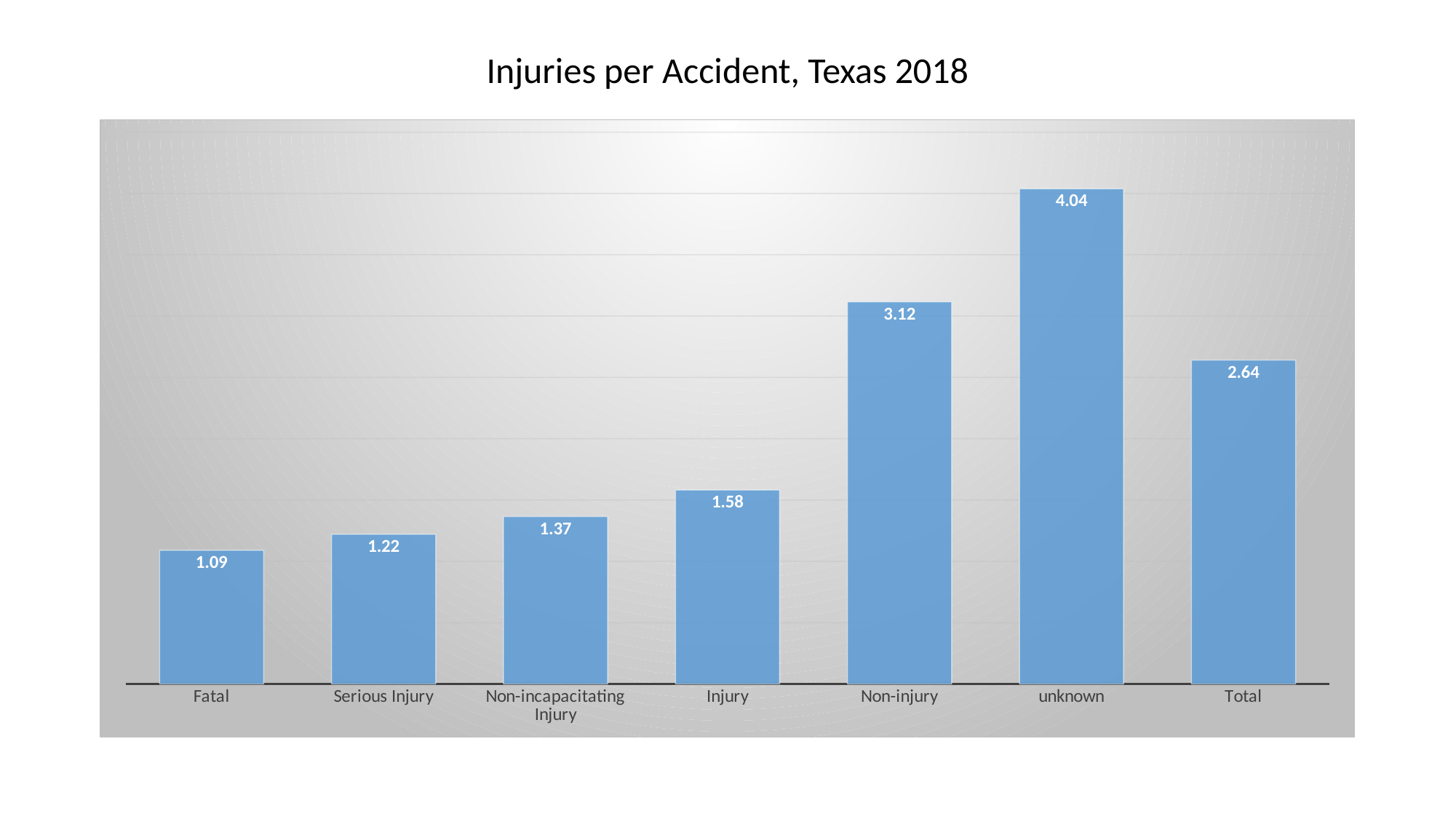

# Injuries per Accident, Texas 2018

### Chart

| Category |  |
|---|---|
| Fatal | 1.090909090909091 |
| Serious Injury | 1.2213114754098362 |
| Non-incapacitating Injury | 1.365988909426987 |
| Injury | 1.5818540433925048 |
| Non-injury | 3.1161991986262163 |
| unknown | 4.038793103448276 |
| Total | 2.6408463661453543 |